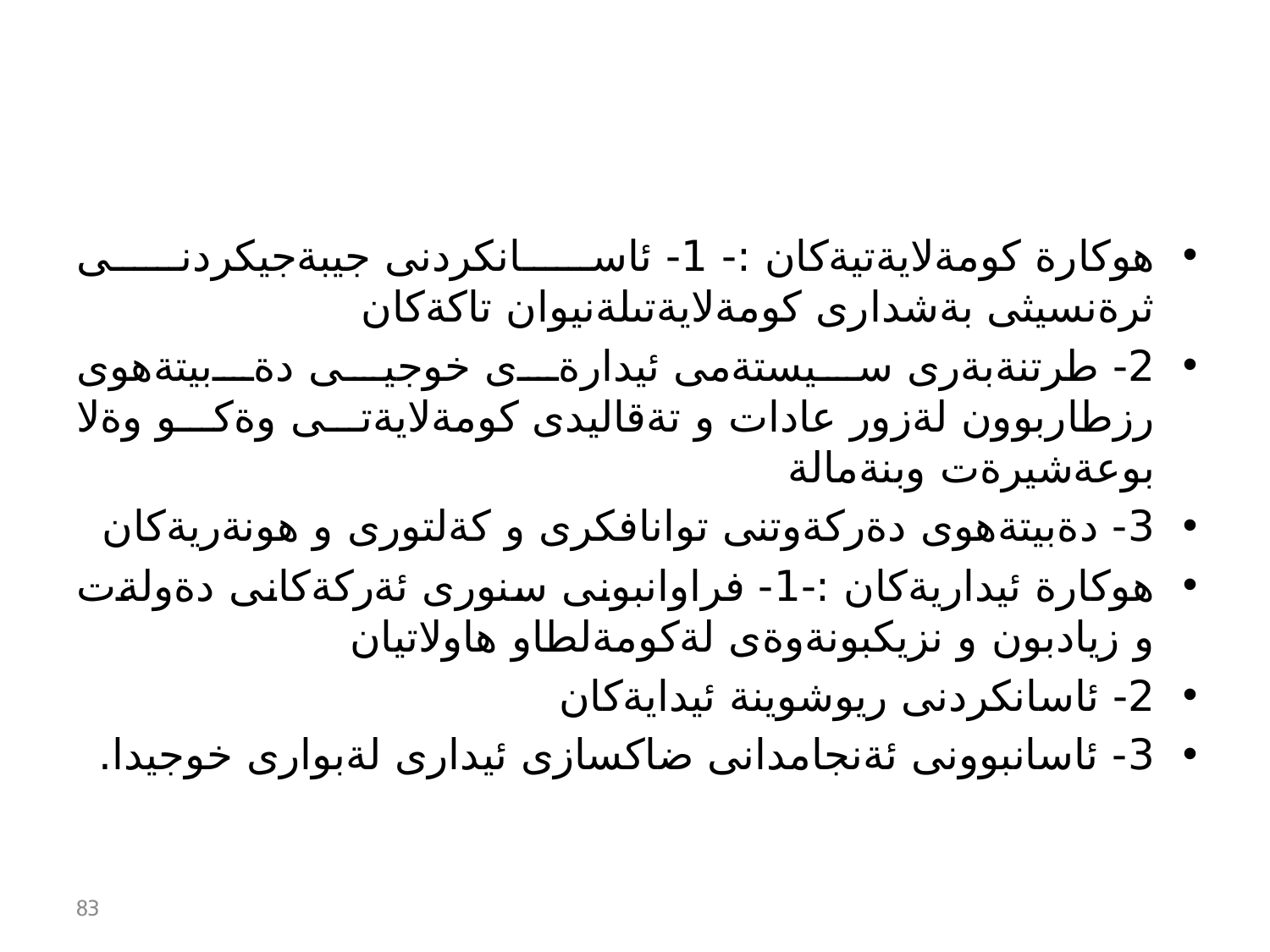

#
هوكارة كومةلايةتيةكان :- 1- ئاسانكردنى جيبةجيكردنى ثرةنسيثى بةشدارى كومةلايةتىلةنيوان تاكةكان
2- طرتنةبةرى سيستةمى ئيدارةى خوجيى دةبيتةهوى رزطاربوون لةزور عادات و تةقاليدى كومةلايةتى وةكو وةلا بوعةشيرةت وبنةمالة
3- دةبيتةهوى دةركةوتنى توانافكرى و كةلتورى و هونةريةكان
هوكارة ئيداريةكان :-1- فراوانبونى سنورى ئةركةكانى دةولةت و زيادبون و نزيكبونةوةى لةكومةلطاو هاولاتيان
2- ئاسانكردنى ريوشوينة ئيدايةكان
3- ئاسانبوونى ئةنجامدانى ضاكسازى ئيدارى لةبوارى خوجيدا.
83